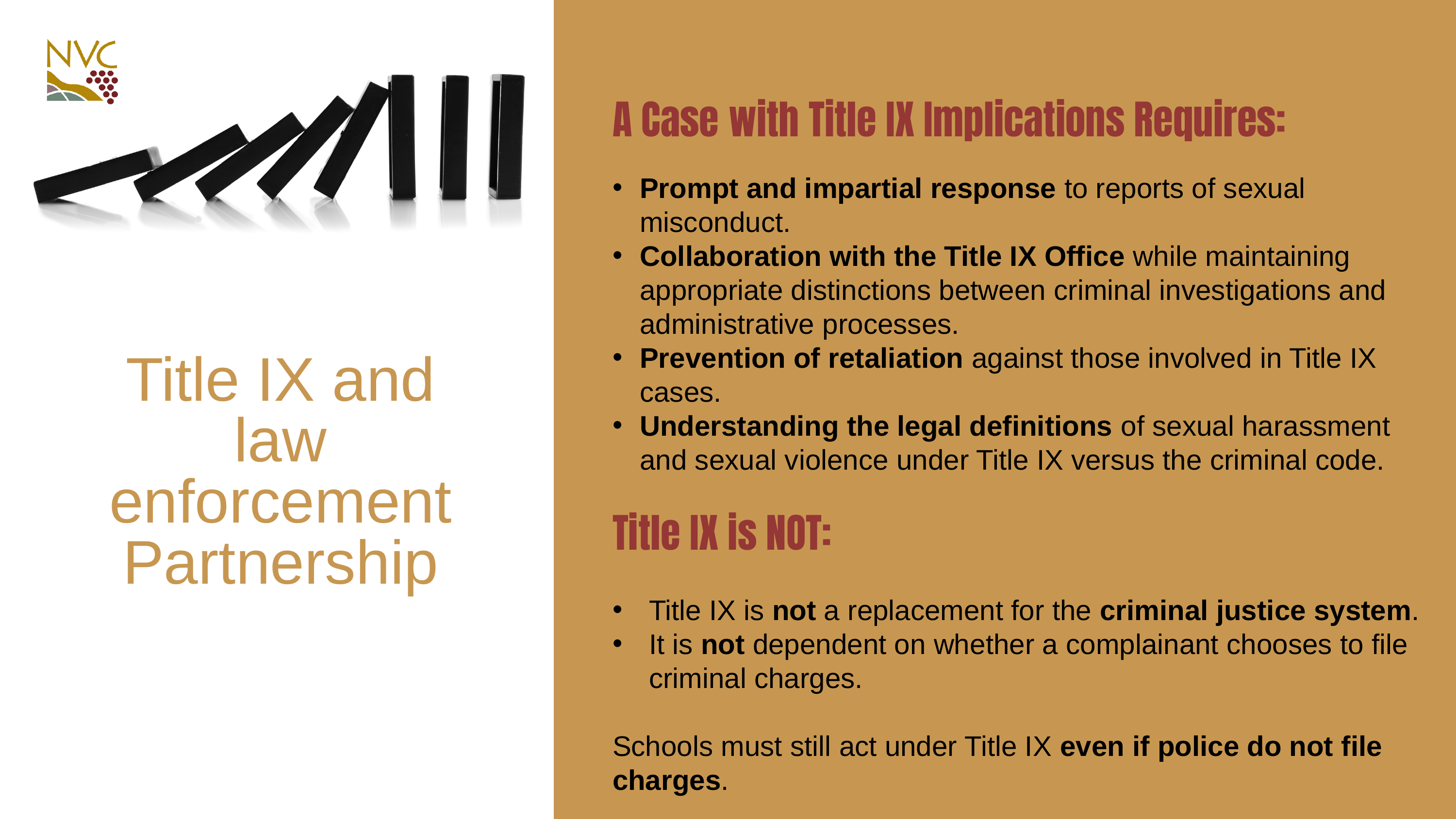

A Case with Title IX Implications Requires:

Prompt and impartial response to reports of sexual misconduct.
Collaboration with the Title IX Office while maintaining appropriate distinctions between criminal investigations and administrative processes.
Prevention of retaliation against those involved in Title IX cases.
Understanding the legal definitions of sexual harassment and sexual violence under Title IX versus the criminal code.

Title IX is NOT:

Title IX is not a replacement for the criminal justice system.
It is not dependent on whether a complainant chooses to file criminal charges.

Schools must still act under Title IX even if police do not file charges.

Title IX and law enforcement Partnership